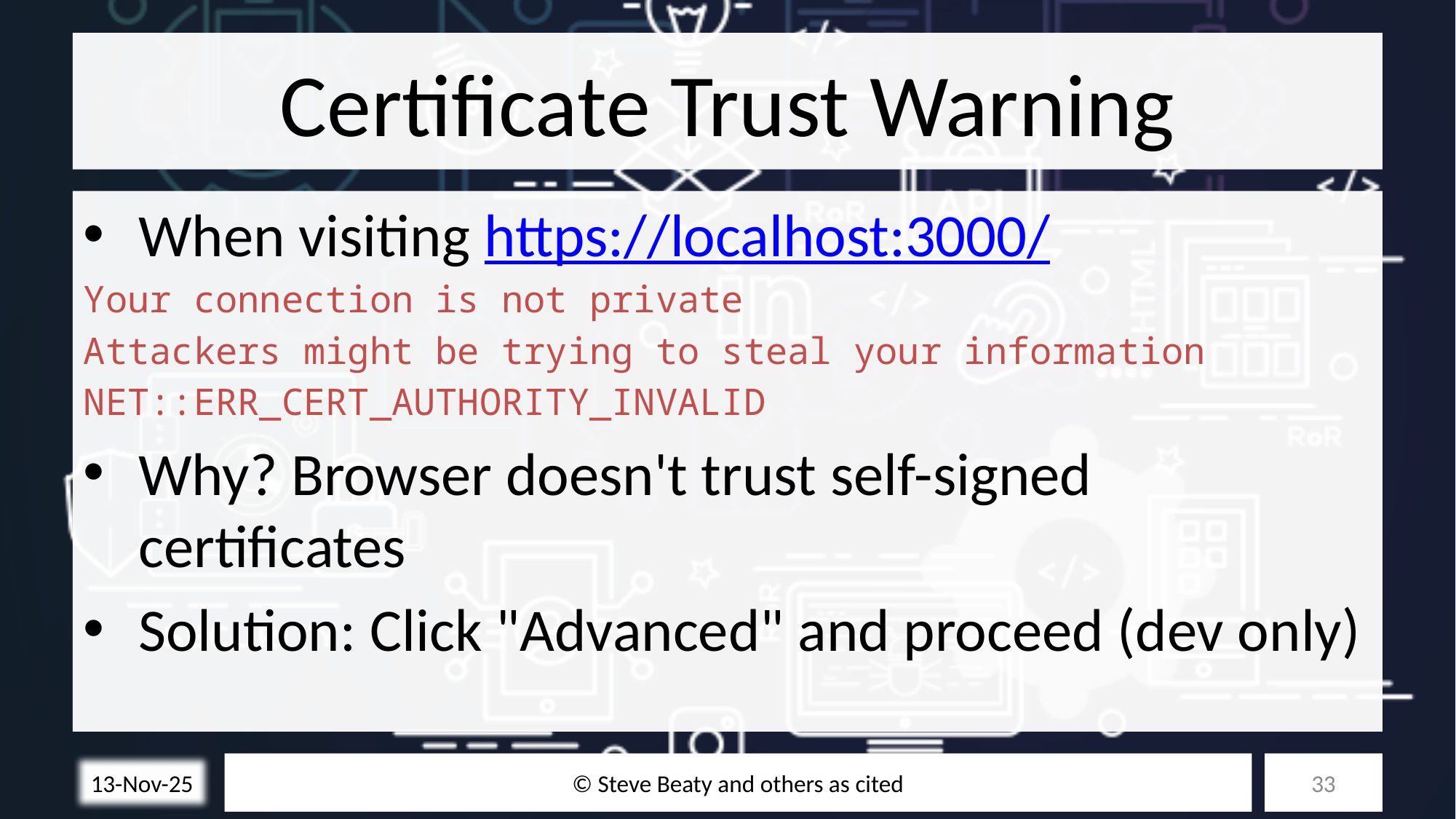

# Certificate Trust Warning
When visiting https://localhost:3000/
Your connection is not private
Attackers might be trying to steal your information
NET::ERR_CERT_AUTHORITY_INVALID
Why? Browser doesn't trust self-signed certificates
Solution: Click "Advanced" and proceed (dev only)

© Steve Beaty and others as cited
33